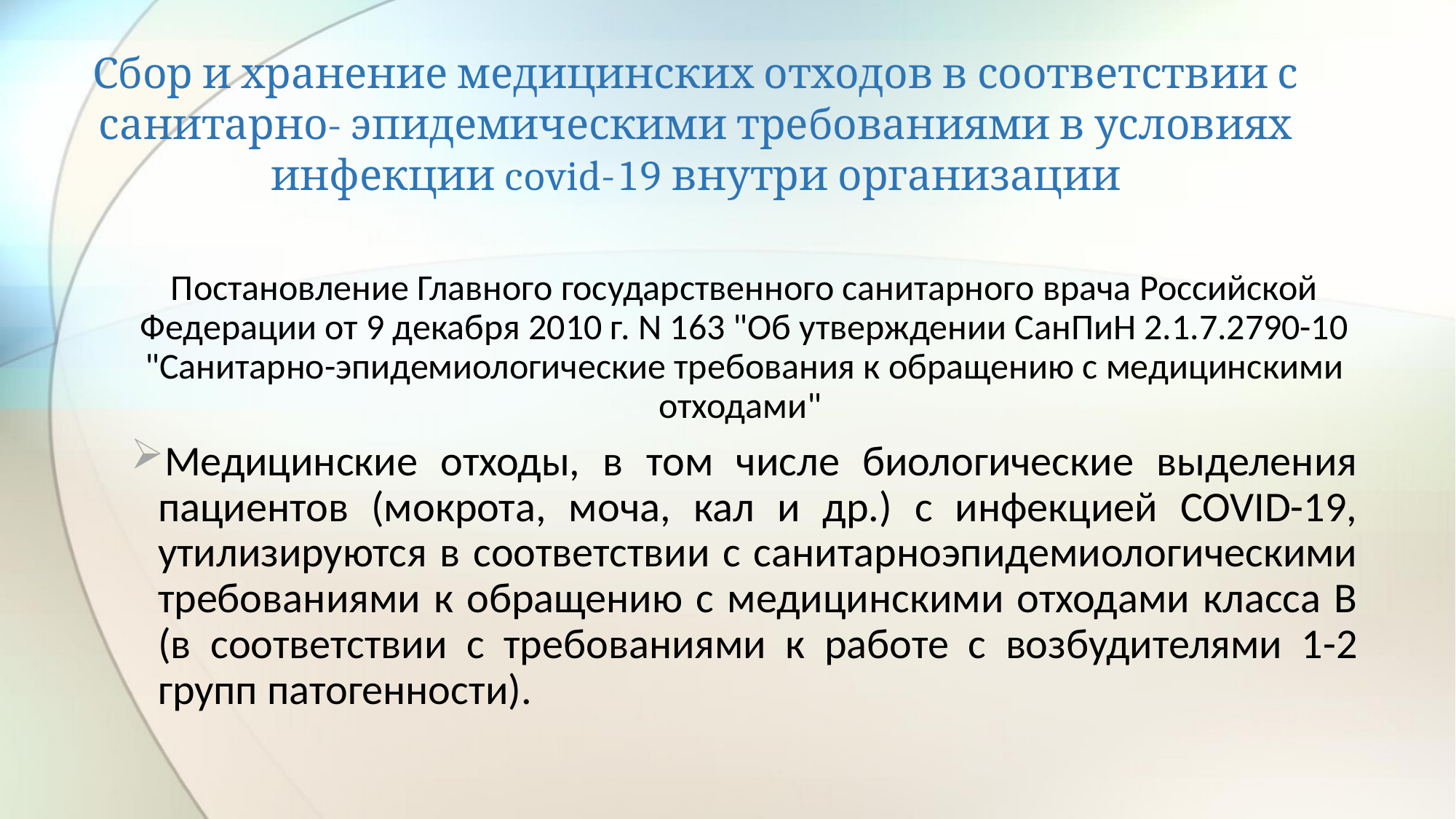

# Сбор и хранение медицинских отходов в соответствии с санитарно- эпидемическими требованиями в условиях инфекции covid-19 внутри организации

Постановление Главного государственного санитарного врача Российской Федерации от 9 декабря 2010 г. N 163 "Об утверждении СанПиН 2.1.7.2790-10 "Санитарно-эпидемиологические требования к обращению с медицинскими отходами"
Медицинские отходы, в том числе биологические выделения пациентов (мокрота, моча, кал и др.) с инфекцией COVID-19, утилизируются в соответствии с санитарноэпидемиологическими требованиями к обращению с медицинскими отходами класса В (в соответствии с требованиями к работе с возбудителями 1-2 групп патогенности).